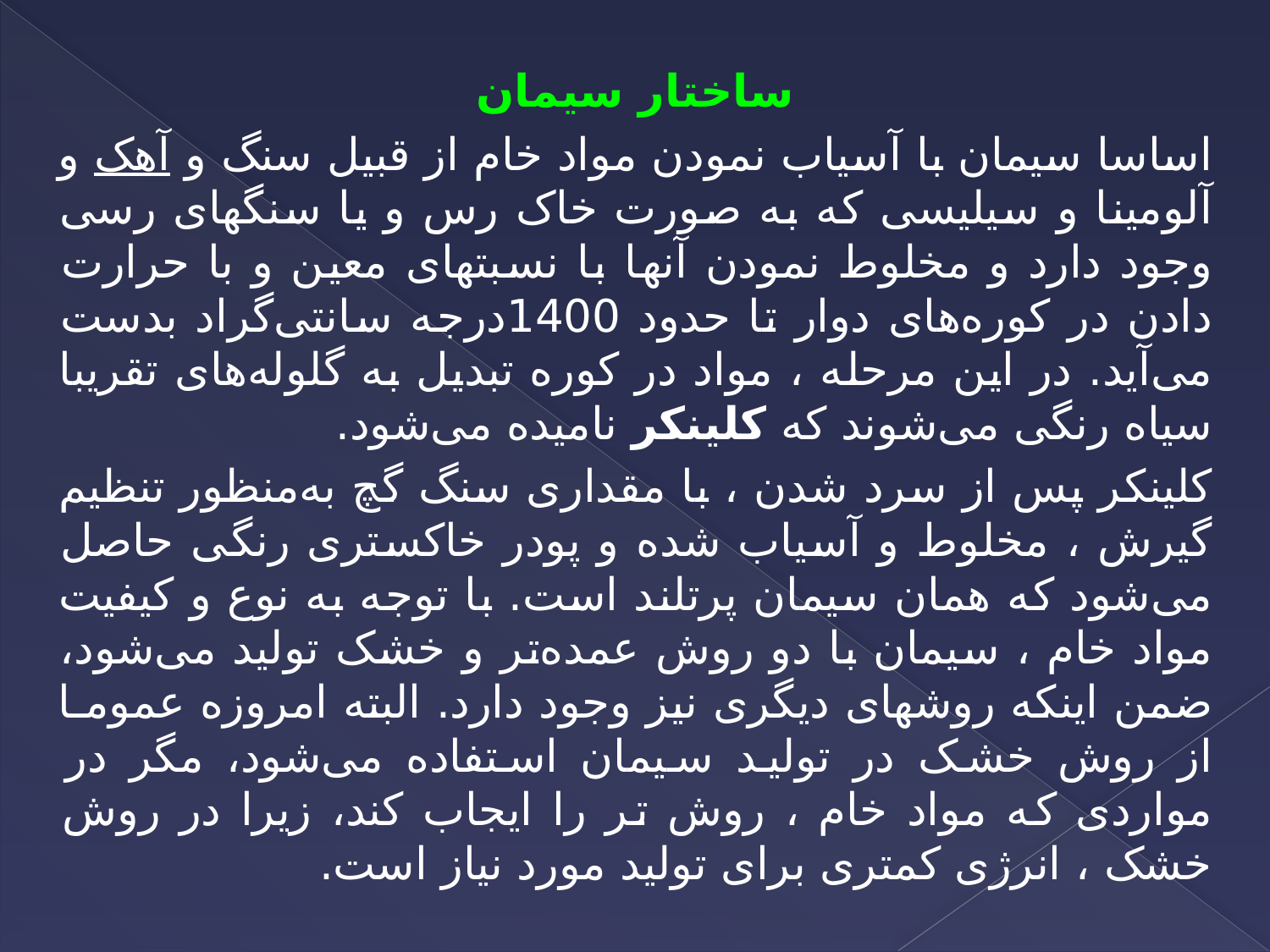

ساختار سیمان
اساسا سیمان با آسیاب نمودن مواد خام از قبیل سنگ و آهک و آلومینا و سیلیسی که به صورت خاک رس و یا سنگهای رسی وجود دارد و مخلوط نمودن آنها با نسبتهای معین و با حرارت دادن در کوره‌های دوار تا حدود 1400درجه سانتی‌گراد بدست می‌آید. در این مرحله ، مواد در کوره تبدیل به گلوله‌های تقریبا سیاه رنگی می‌شوند که کلینکر نامیده می‌شود.
کلینکر پس از سرد شدن ، با مقداری سنگ گچ به‌منظور تنظیم گیرش ، مخلوط و آسیاب شده و پودر خاکستری رنگی حاصل می‌شود که همان سیمان پرتلند است. با توجه به نوع و کیفیت مواد خام ، سیمان با دو روش عمده‌تر و خشک تولید می‌شود، ضمن اینکه روشهای دیگری نیز وجود دارد. البته امروزه عمومـا از روش خشک در تولید سیمان استفاده می‌شود، مگر در مواردی که مواد خام ، روش تر را ایجاب کند، زیرا در روش خشک ، انرژی کمتری برای تولید مورد نیاز است.